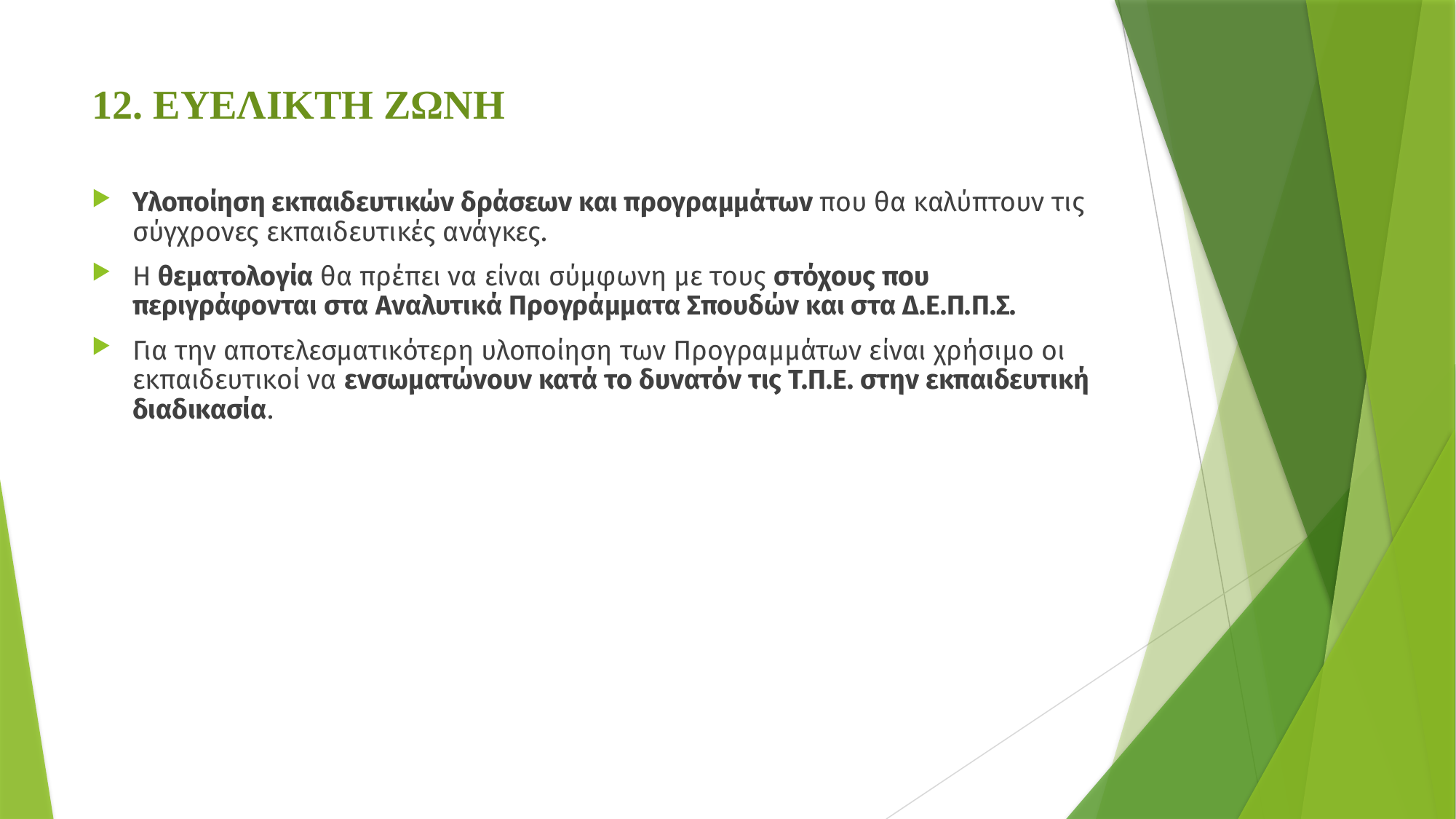

# 12. ΕΥΕΛΙΚΤΗ ΖΩΝΗ
Υλοποίηση εκπαιδευτικών δράσεων και προγραμμάτων που θα καλύπτουν τις σύγχρονες εκπαιδευτικές ανάγκες.
Η θεματολογία θα πρέπει να είναι σύμφωνη με τους στόχους που περιγράφονται στα Αναλυτικά Προγράμματα Σπουδών και στα Δ.Ε.Π.Π.Σ.
Για την αποτελεσματικότερη υλοποίηση των Προγραμμάτων είναι χρήσιμο οι εκπαιδευτικοί να ενσωματώνουν κατά το δυνατόν τις Τ.Π.Ε. στην εκπαιδευτική διαδικασία.